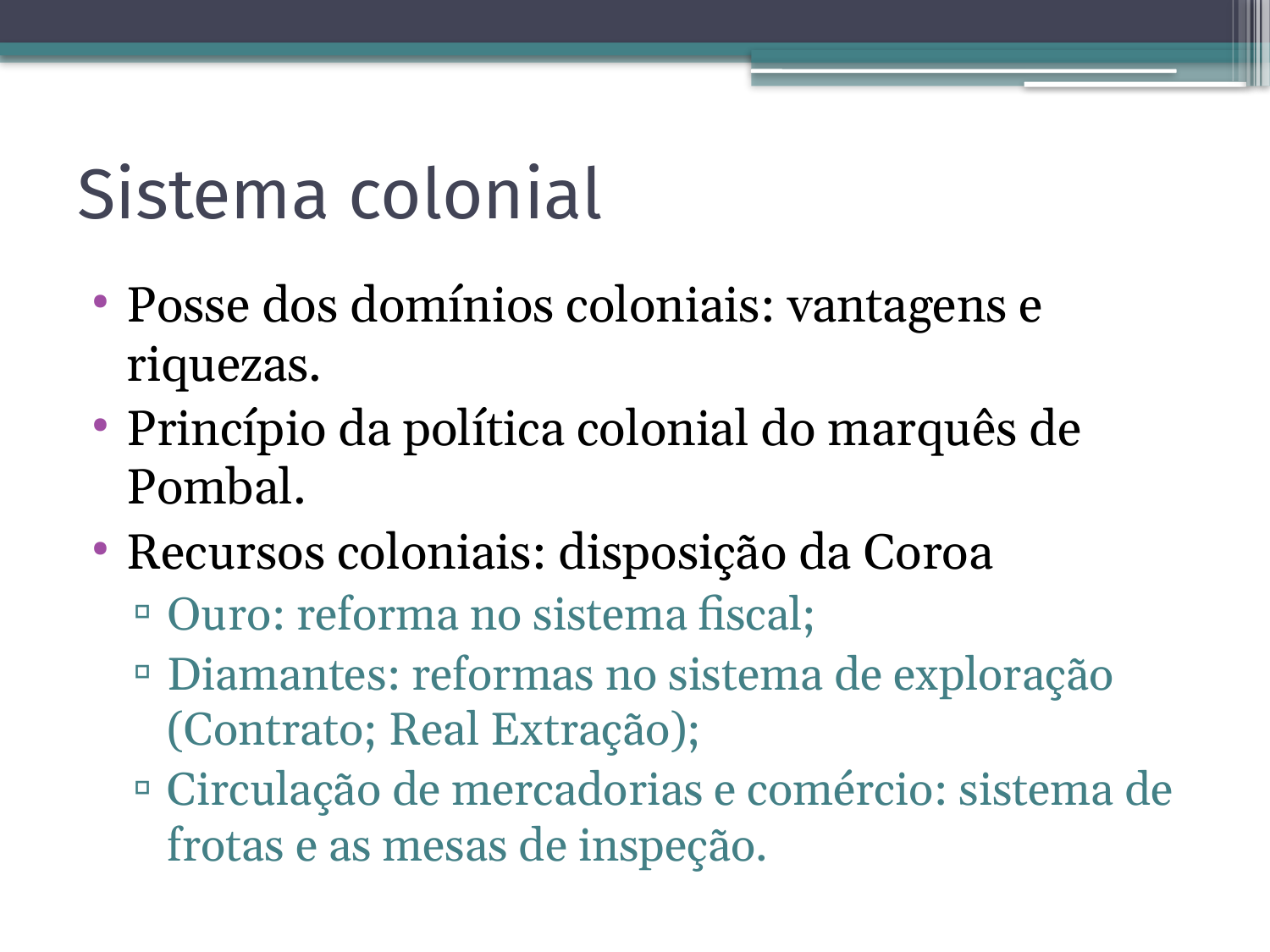

# Sistema colonial
Posse dos domínios coloniais: vantagens e riquezas.
Princípio da política colonial do marquês de Pombal.
Recursos coloniais: disposição da Coroa
Ouro: reforma no sistema fiscal;
Diamantes: reformas no sistema de exploração (Contrato; Real Extração);
Circulação de mercadorias e comércio: sistema de frotas e as mesas de inspeção.